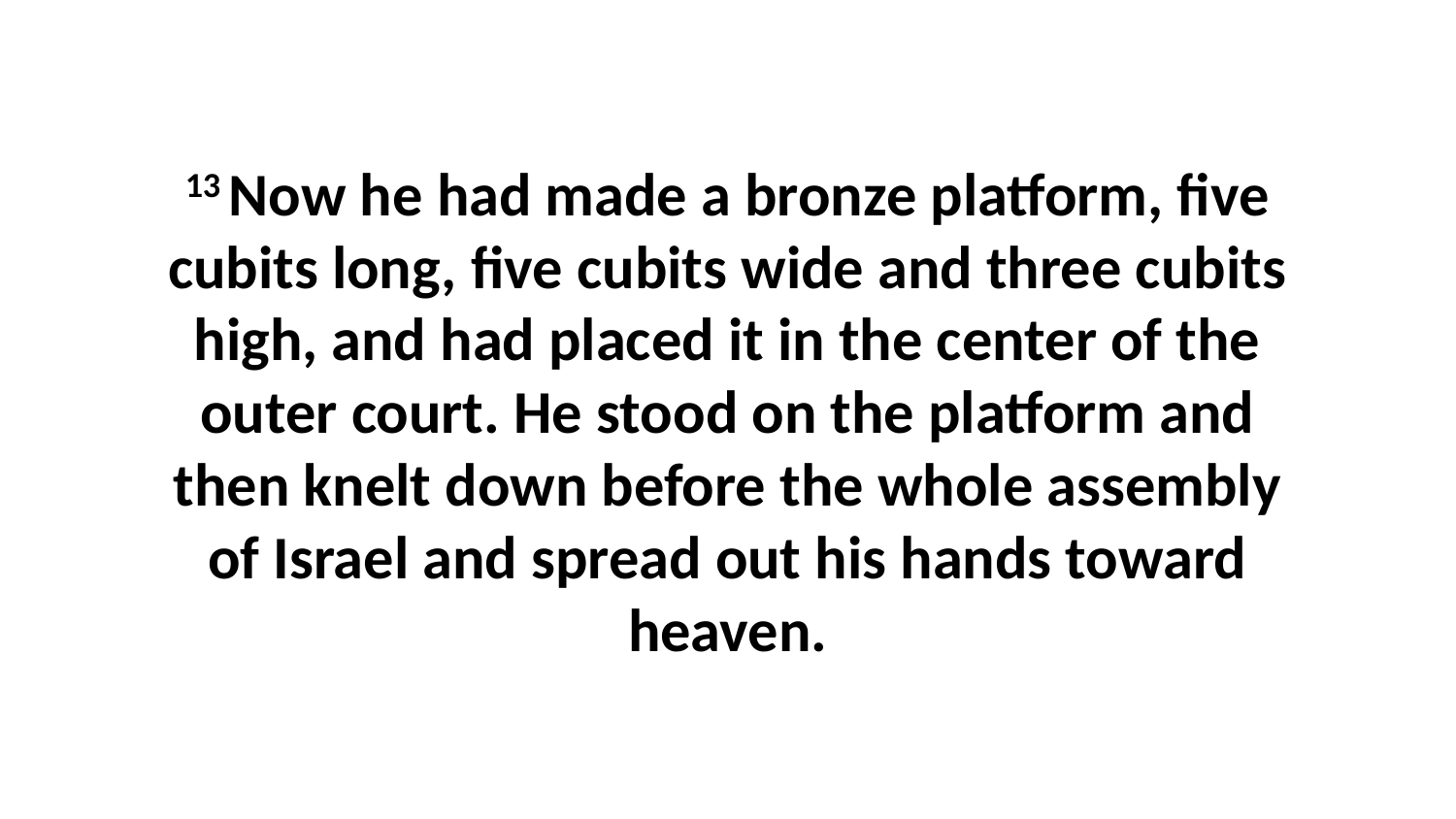

13 Now he had made a bronze platform, five cubits long, five cubits wide and three cubits high, and had placed it in the center of the outer court. He stood on the platform and then knelt down before the whole assembly of Israel and spread out his hands toward heaven.